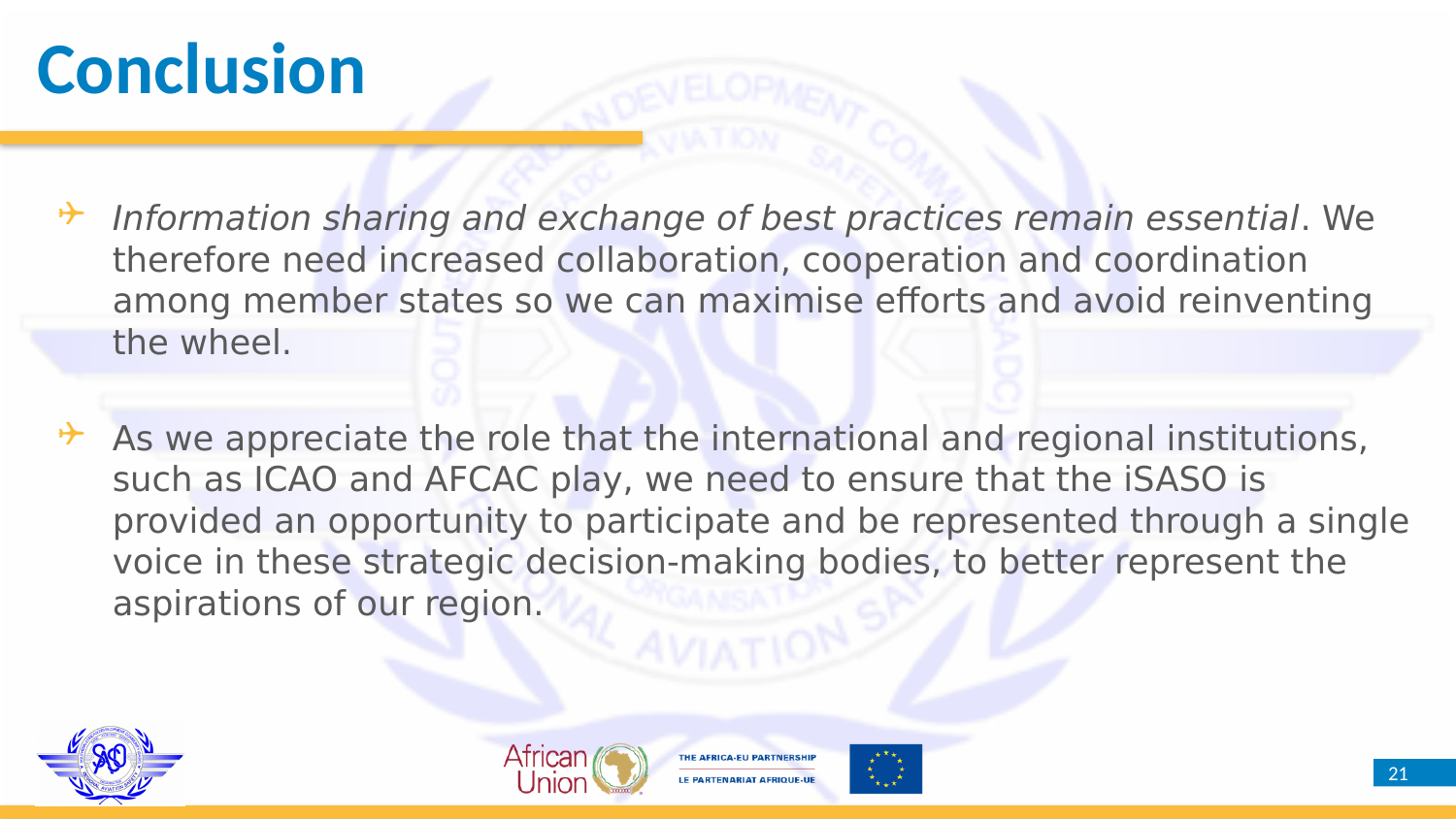

Conclusion

Information sharing and exchange of best practices remain essential. We therefore need increased collaboration, cooperation and coordination among member states so we can maximise efforts and avoid reinventing the wheel.

As we appreciate the role that the international and regional institutions, such as ICAO and AFCAC play, we need to ensure that the iSASO is provided an opportunity to participate and be represented through a single voice in these strategic decision-making bodies, to better represent the aspirations of our region.